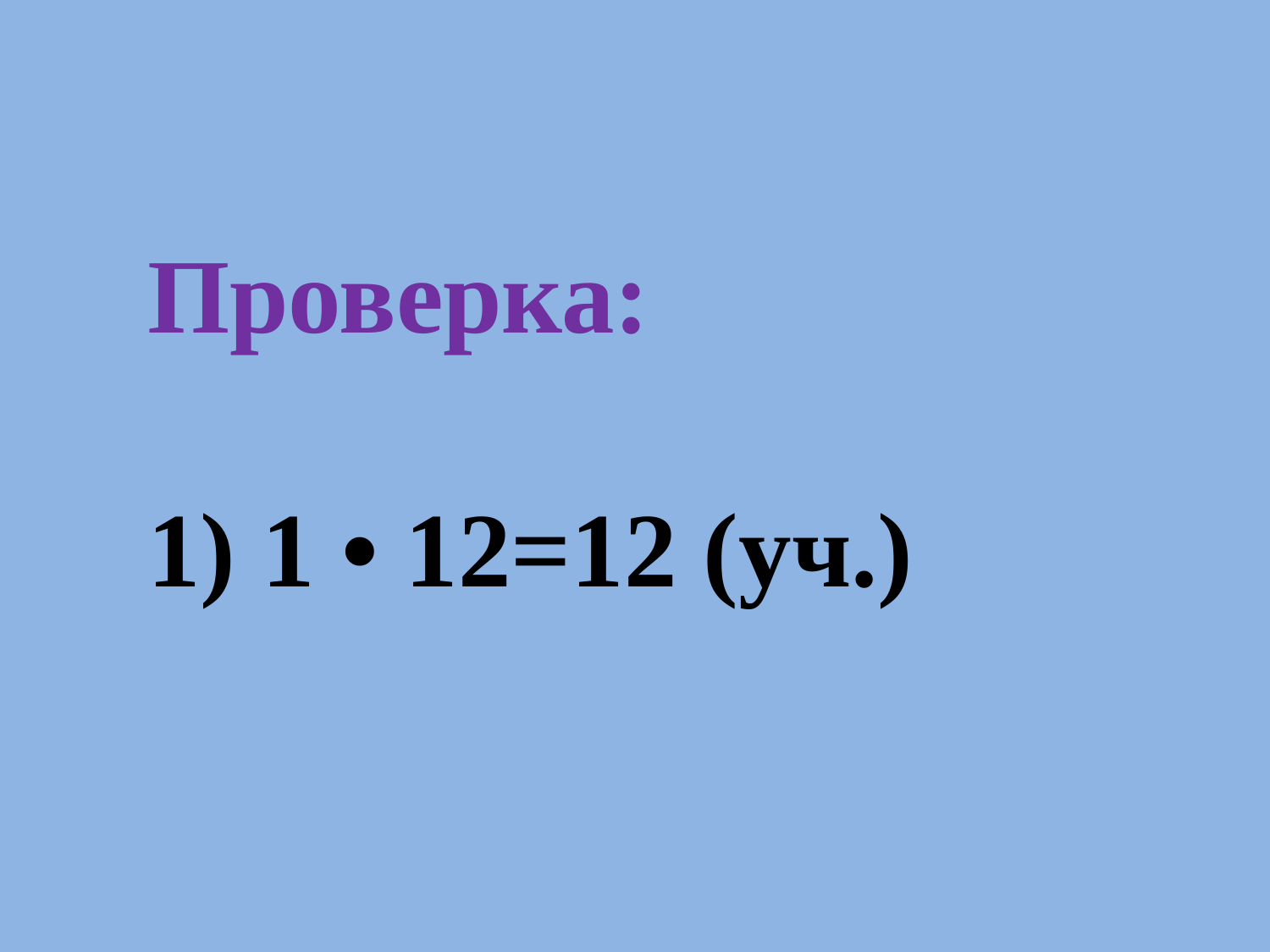

# Проверка: 1) 1 • 12=12 (уч.)